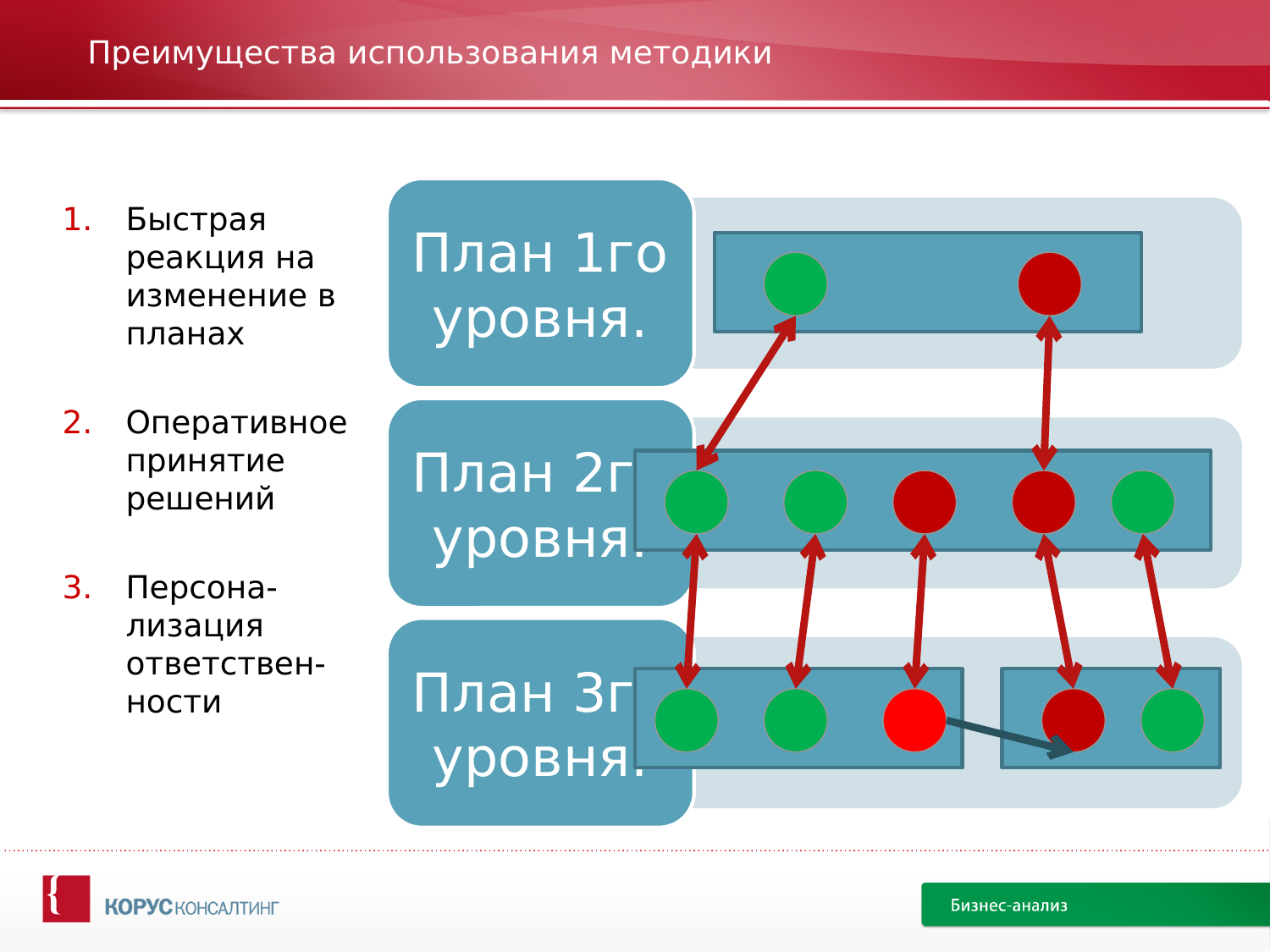

# Преимущества использования методики
План 1го уровня.
План 2го уровня.
План 3го уровня.
Быстрая реакция на изменение в планах

Оперативное принятие решений

Персона-лизация ответствен-ности